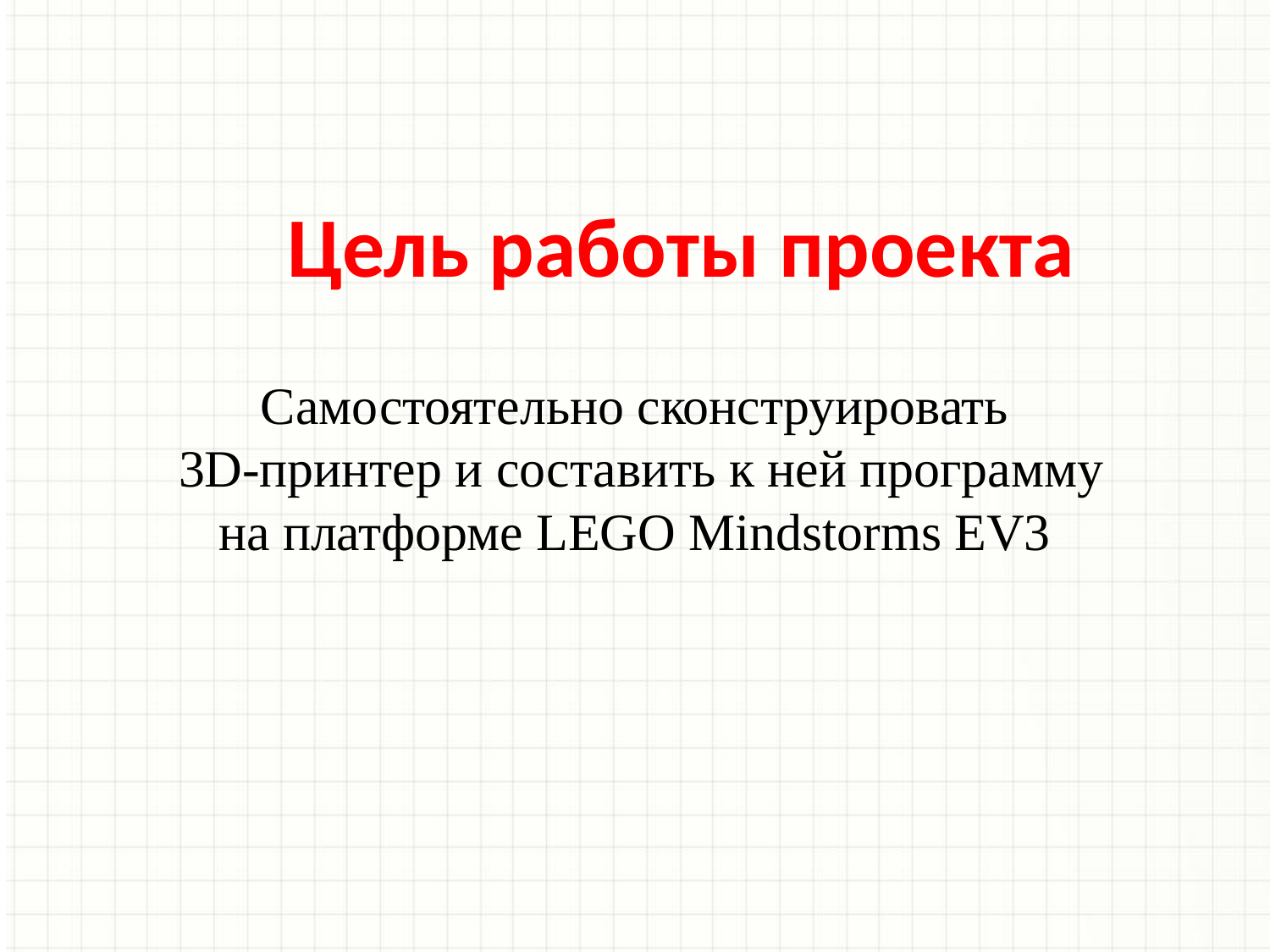

Цель работы проекта
Cамостоятельно сконструировать
 3D-принтер и составить к ней программу
на платформе LEGO Mindstorms EV3